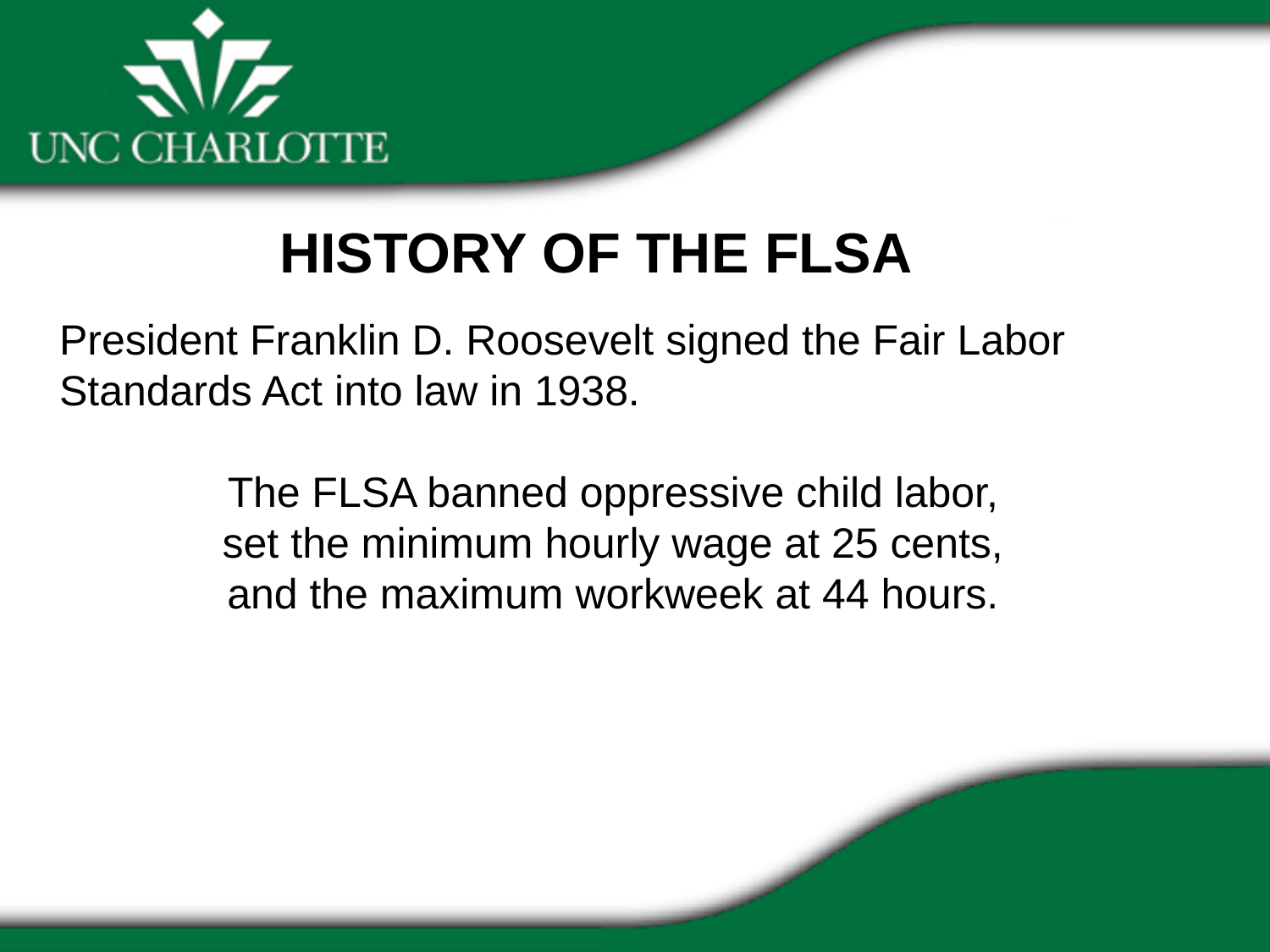

HISTORY OF THE FLSA
President Franklin D. Roosevelt signed the Fair Labor Standards Act into law in 1938.

The FLSA banned oppressive child labor,
set the minimum hourly wage at 25 cents,
and the maximum workweek at 44 hours.